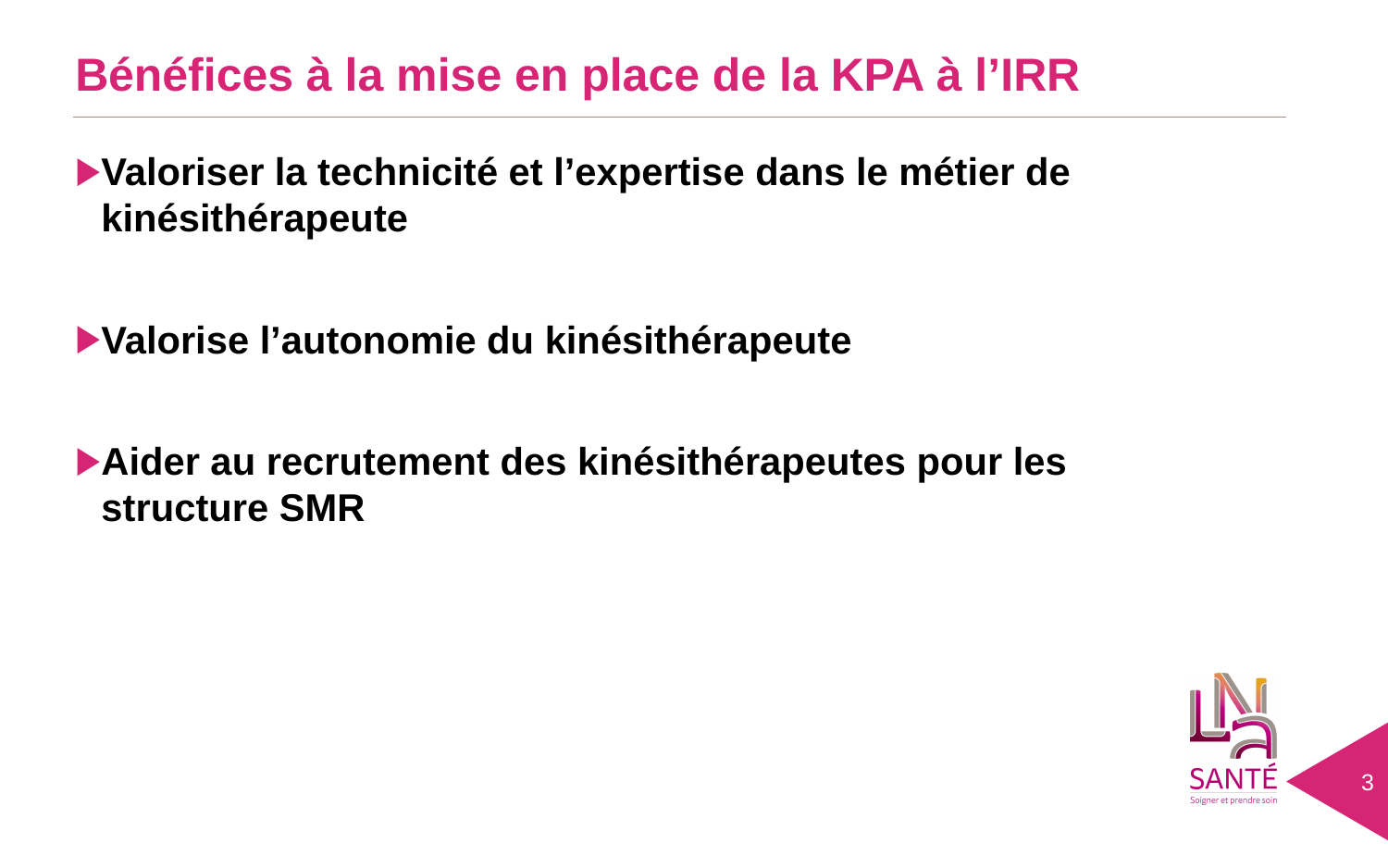

# Bénéfices à la mise en place de la KPA à l’IRR
Valoriser la technicité et l’expertise dans le métier de kinésithérapeute

Valorise l’autonomie du kinésithérapeute

Aider au recrutement des kinésithérapeutes pour les structure SMR

3